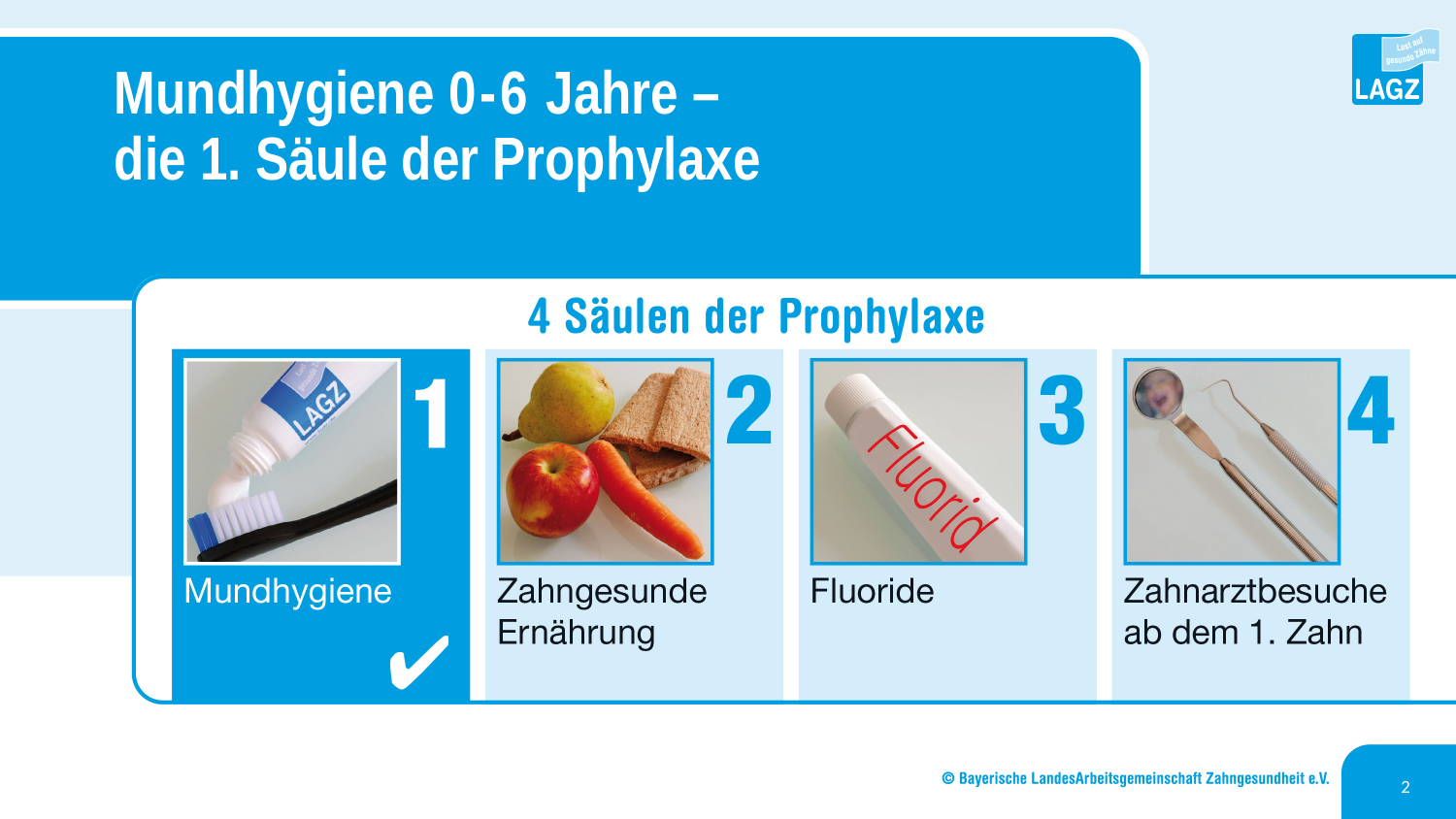

Mundhygiene 0-6 Jahre –
die 1. Säule der Prophylaxe
2